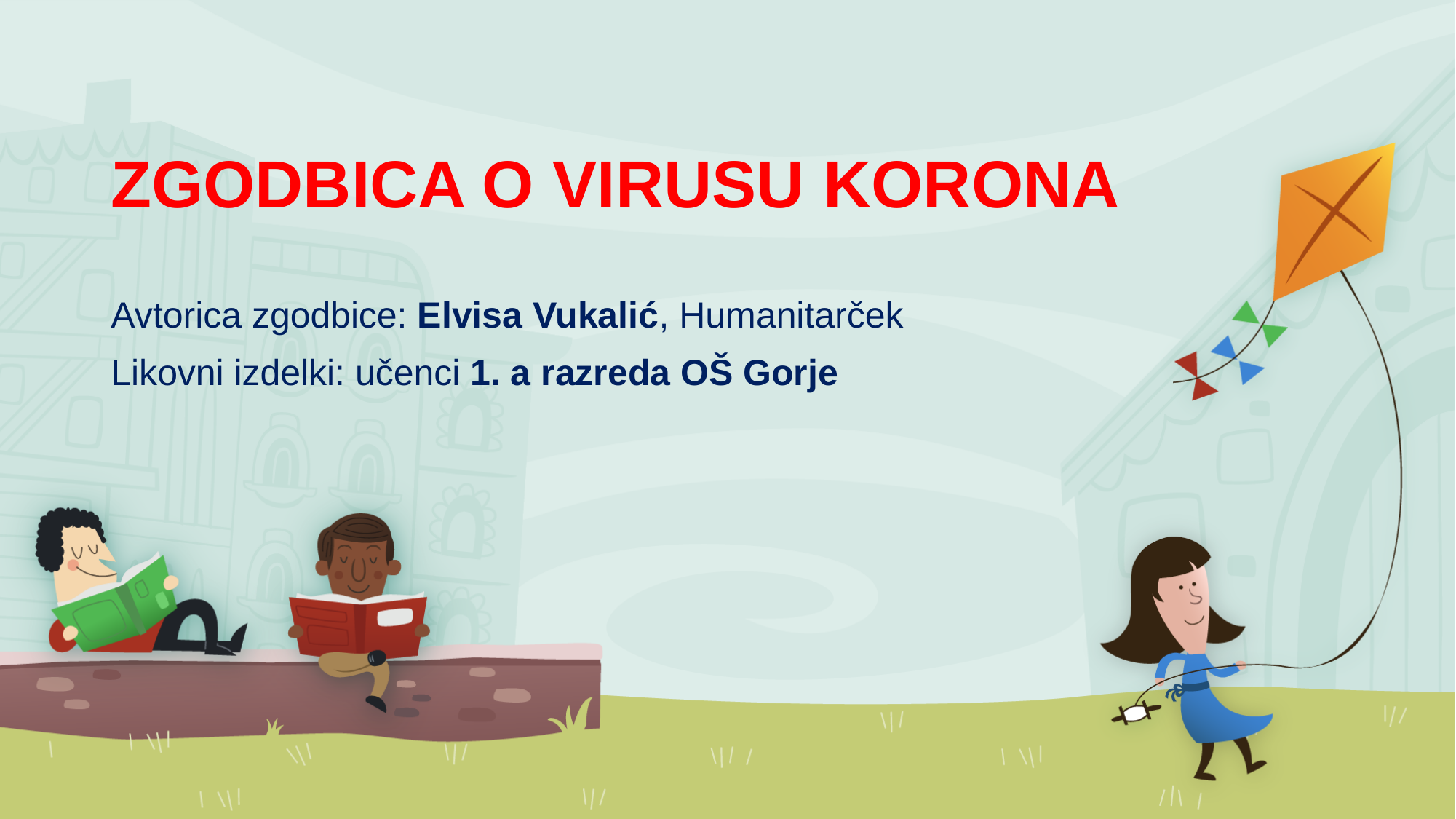

# ZGODBICA O VIRUSU KORONA
Avtorica zgodbice: Elvisa Vukalić, Humanitarček
Likovni izdelki: učenci 1. a razreda OŠ Gorje